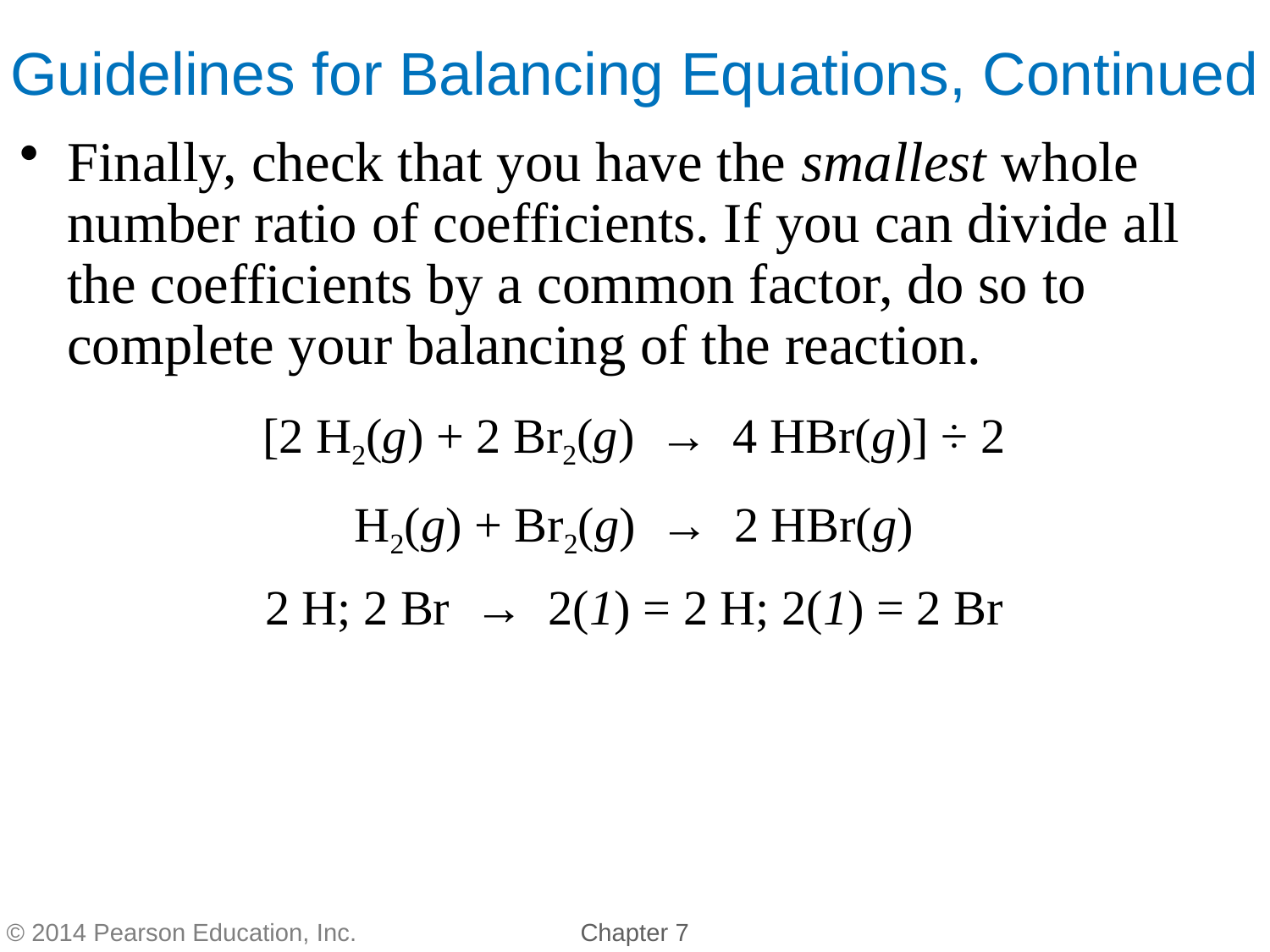

Finally, check that you have the smallest whole number ratio of coefficients. If you can divide all the coefficients by a common factor, do so to complete your balancing of the reaction.
[2 H2(g) + 2 Br2(g)  →  4 HBr(g)] ÷ 2
H2(g) + Br2(g)  →  2 HBr(g)
2 H; 2 Br  →  2(1) = 2 H; 2(1) = 2 Br
Guidelines for Balancing Equations, Continued